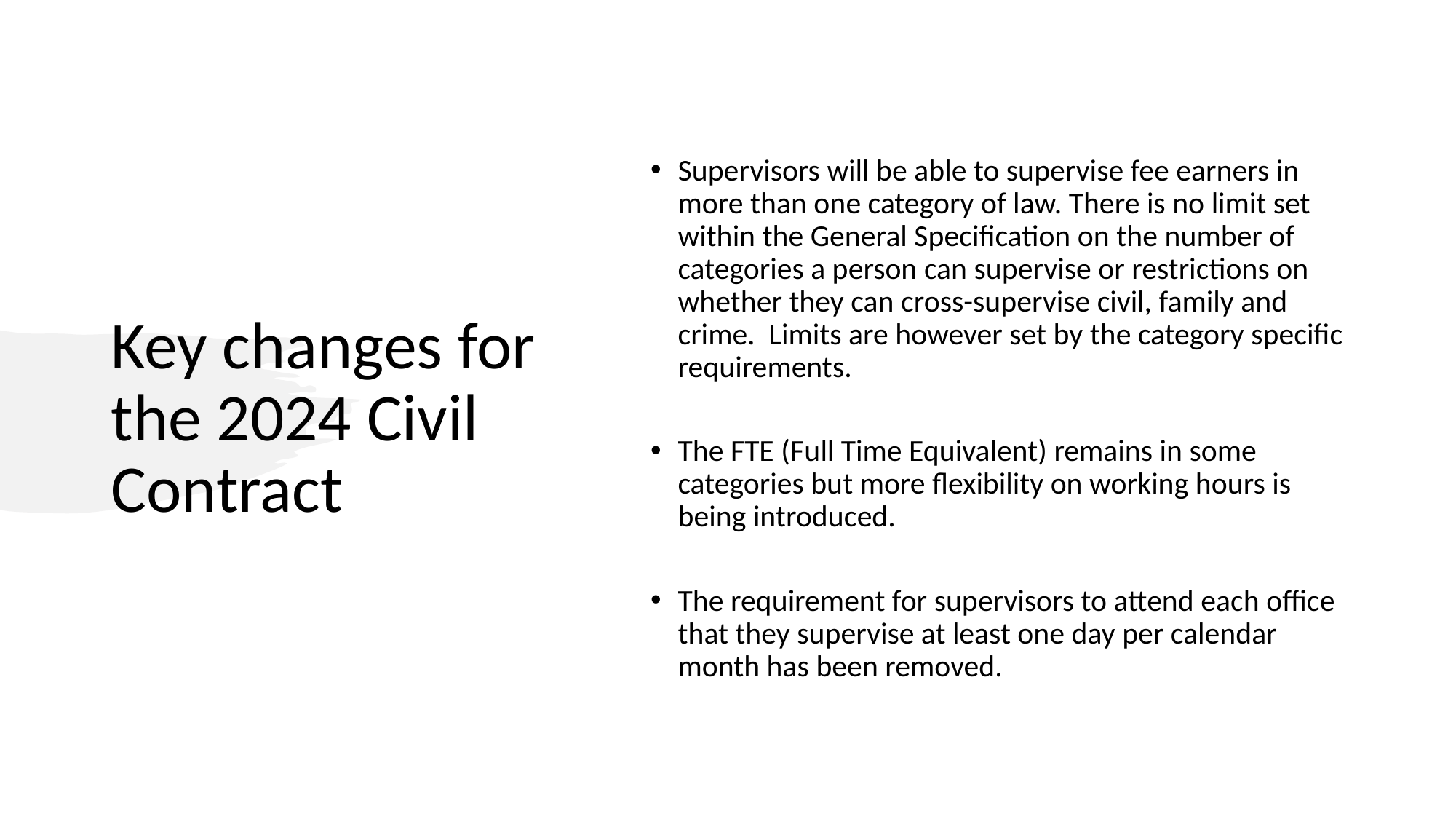

Key changes for the 2024 Civil Contract
Supervisors will be able to supervise fee earners in more than one category of law. There is no limit set within the General Specification on the number of categories a person can supervise or restrictions on whether they can cross-supervise civil, family and crime.  Limits are however set by the category specific requirements.

The FTE (Full Time Equivalent) remains in some categories but more flexibility on working hours is being introduced.

The requirement for supervisors to attend each office that they supervise at least one day per calendar month has been removed.